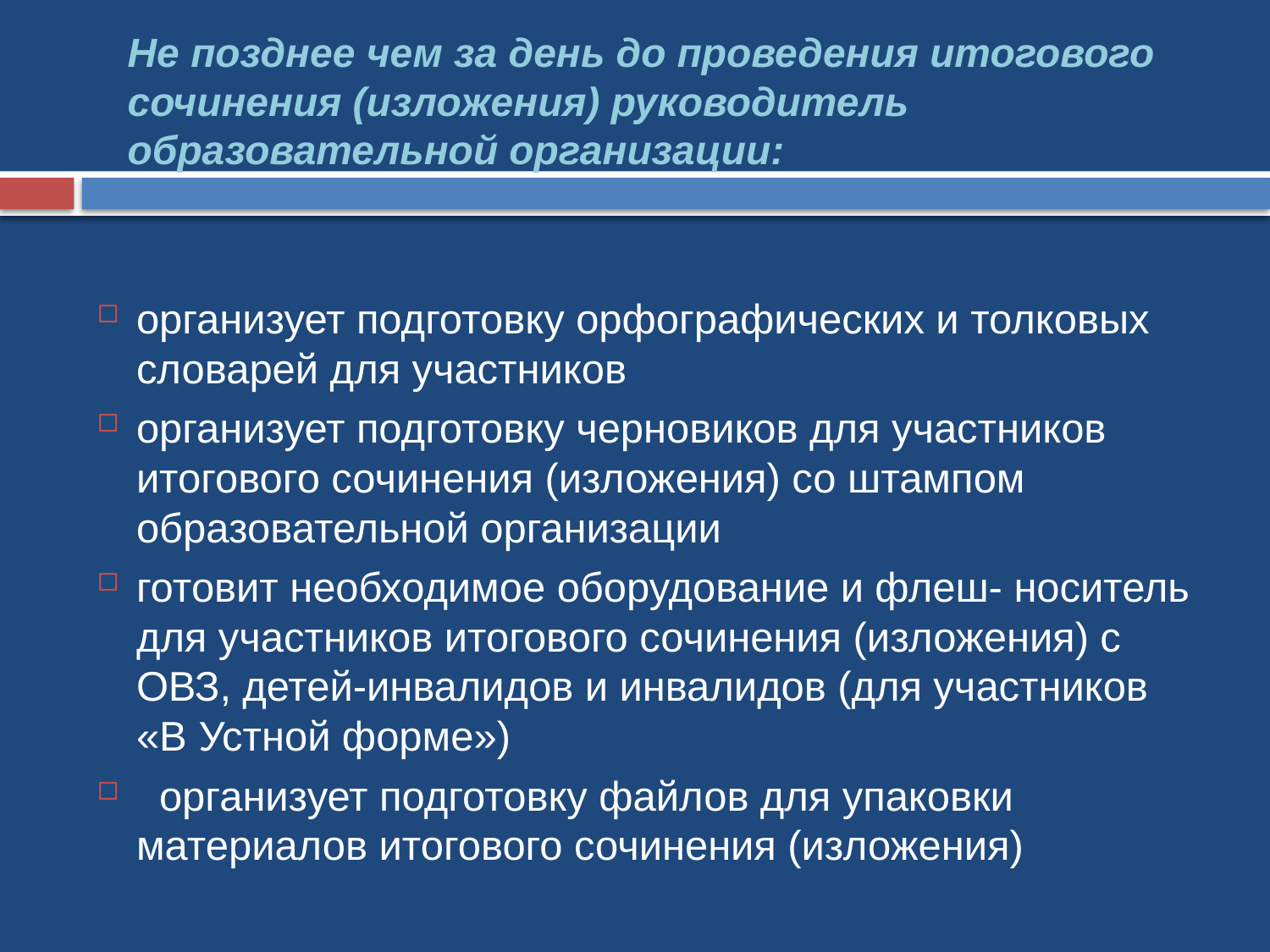

# Не позднее чем за день до проведения итогового сочинения (изложения) руководитель образовательной организации:
организует подготовку орфографических и толковых словарей для участников
организует подготовку черновиков для участников итогового сочинения (изложения) со штампом образовательной организации
готовит необходимое оборудование и флеш- носитель для участников итогового сочинения (изложения) с ОВЗ, детей-инвалидов и инвалидов (для участников «В Устной форме»)
  организует подготовку файлов для упаковки материалов итогового сочинения (изложения)